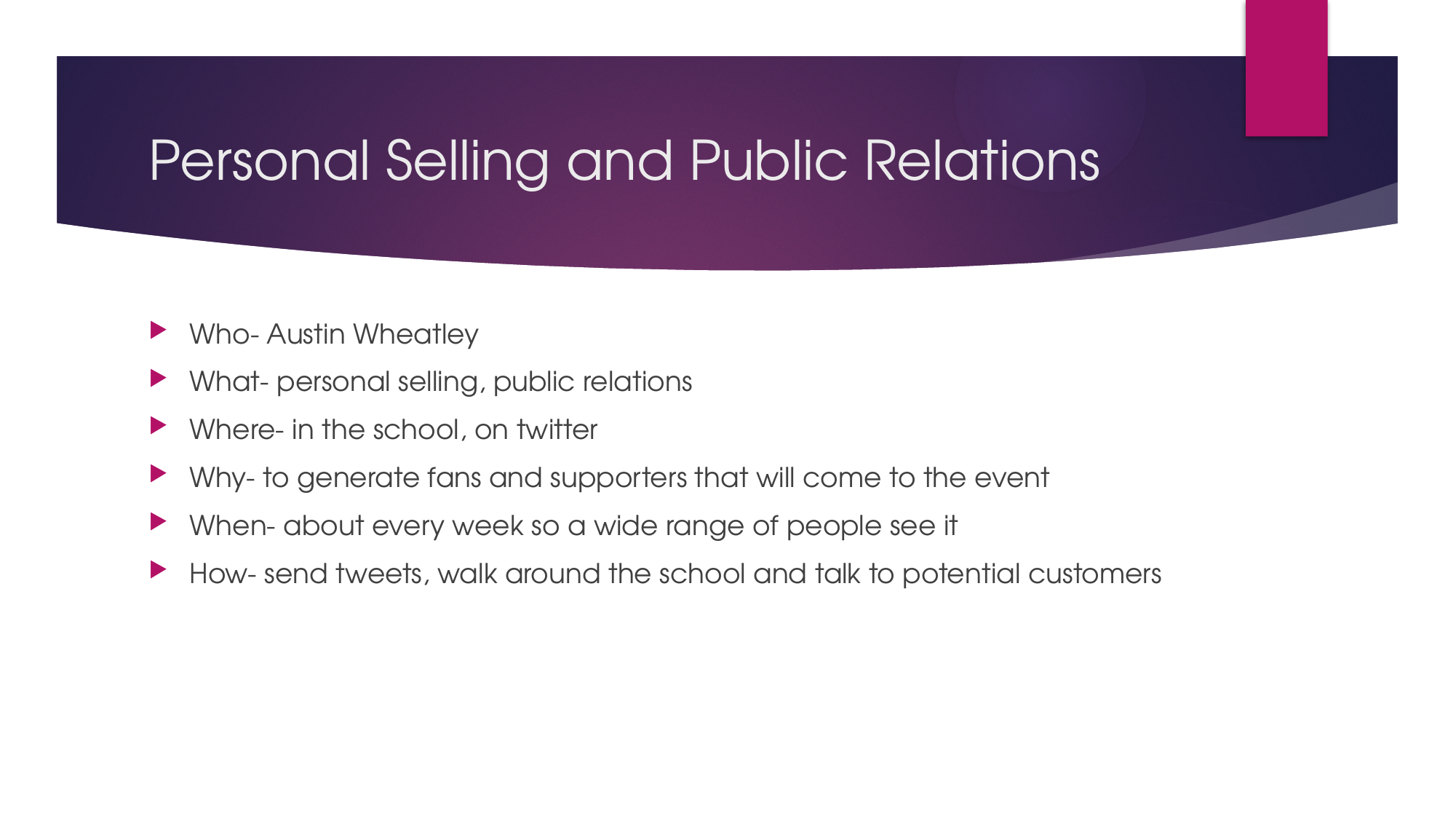

# Personal Selling and Public Relations
Who- Austin Wheatley
What- personal selling, public relations
Where- in the school, on twitter
Why- to generate fans and supporters that will come to the event
When- about every week so a wide range of people see it
How- send tweets, walk around the school and talk to potential customers